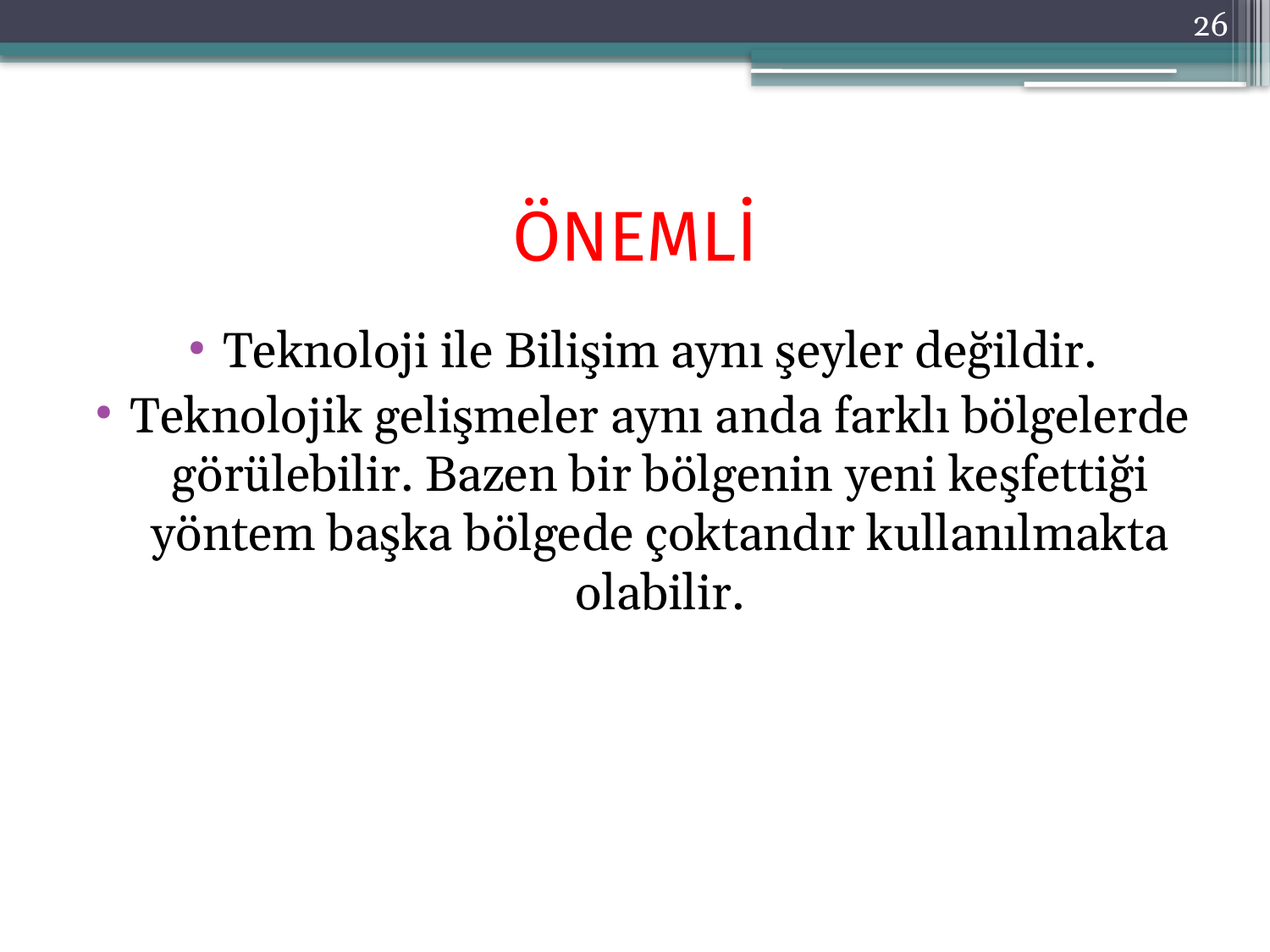

26
# ÖNEMLİ
Teknoloji ile Bilişim aynı şeyler değildir.
Teknolojik gelişmeler aynı anda farklı bölgelerde görülebilir. Bazen bir bölgenin yeni keşfettiği yöntem başka bölgede çoktandır kullanılmakta olabilir.